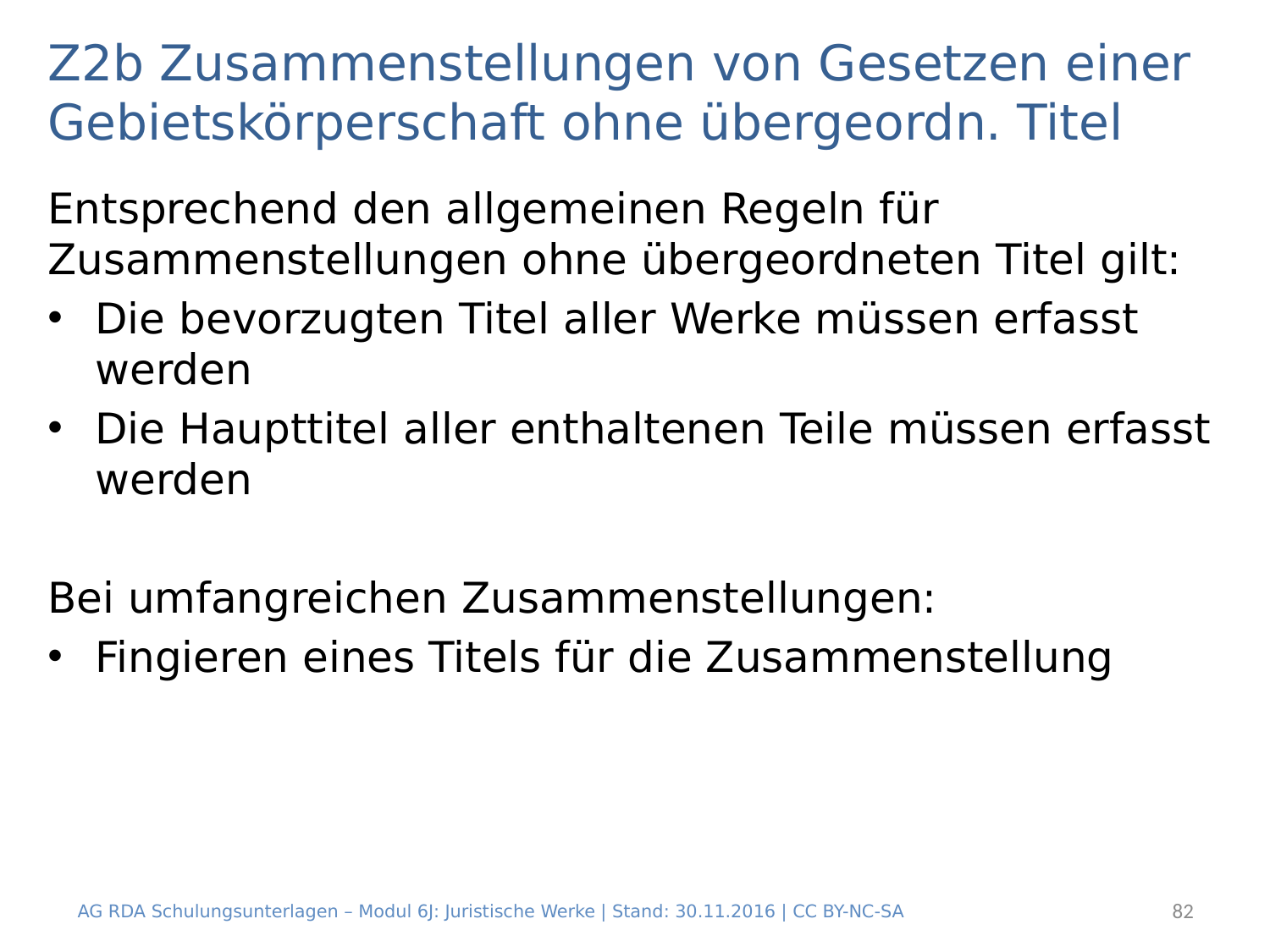

# Z2b Zusammenstellungen von Gesetzen einer Gebietskörperschaft ohne übergeordn. Titel

Entsprechend den allgemeinen Regeln für Zusammenstellungen ohne übergeordneten Titel gilt:
Die bevorzugten Titel aller Werke müssen erfasst werden
Die Haupttitel aller enthaltenen Teile müssen erfasst werden

Bei umfangreichen Zusammenstellungen:
Fingieren eines Titels für die Zusammenstellung
AG RDA Schulungsunterlagen – Modul 6J: Juristische Werke | Stand: 30.11.2016 | CC BY-NC-SA
82